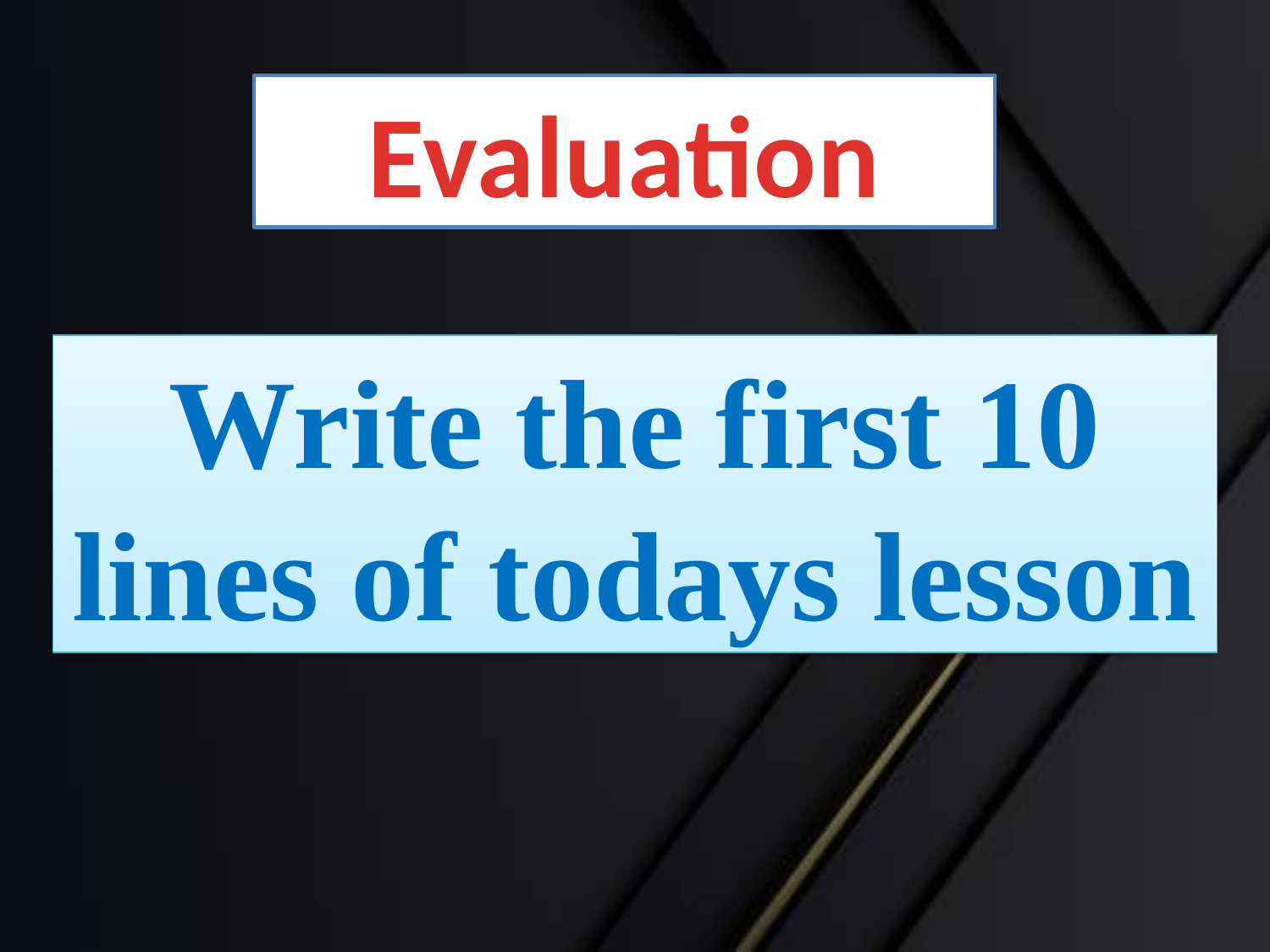

Evaluation
Write the first 10 lines of todays lesson